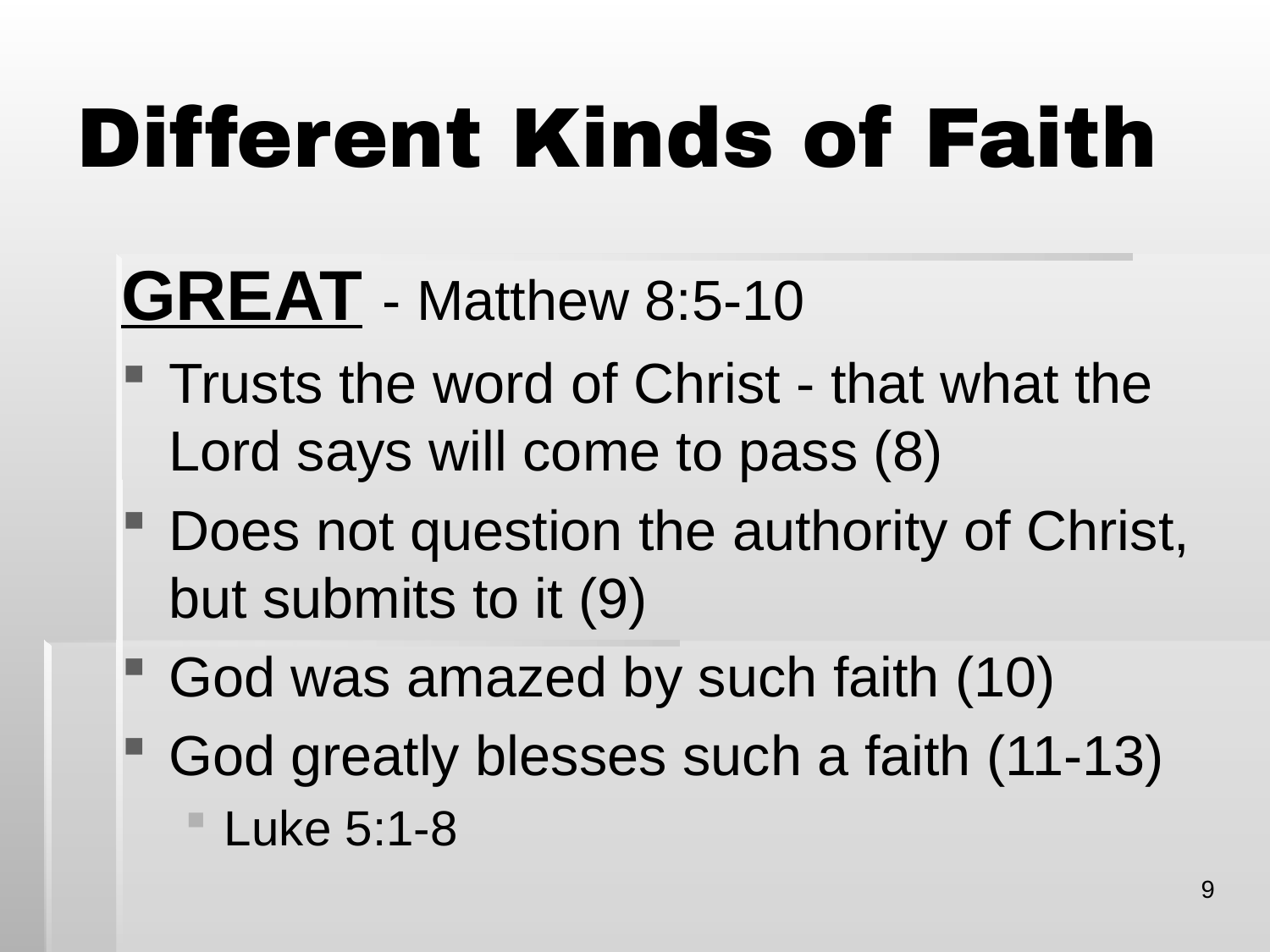

# Different Kinds of Faith
GREAT - Matthew 8:5-10
Trusts the word of Christ - that what the Lord says will come to pass (8)
Does not question the authority of Christ, but submits to it (9)
God was amazed by such faith (10)
God greatly blesses such a faith (11-13)
Luke 5:1-8

9